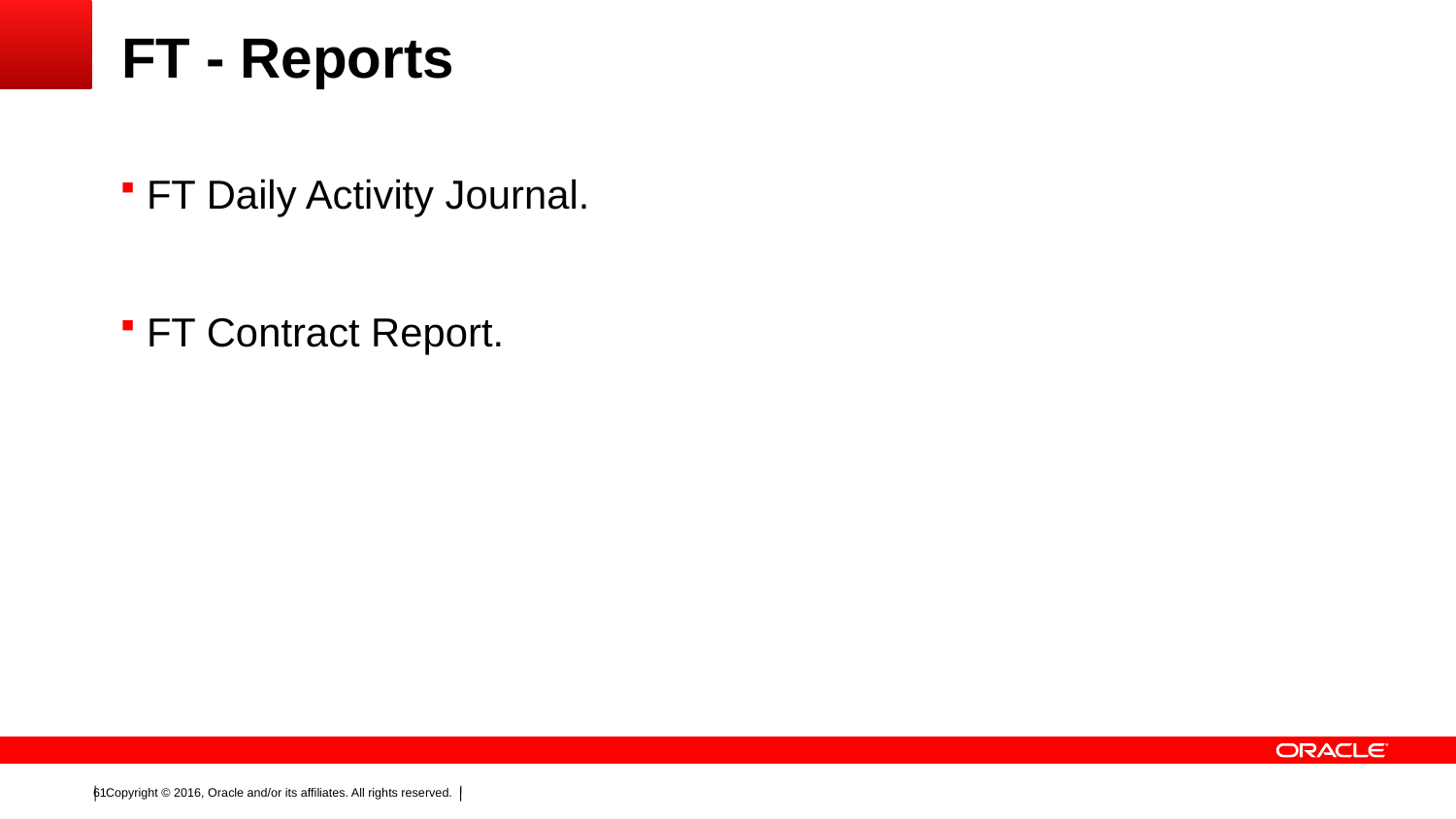

# FT - Reports

FT Daily Activity Journal.

FT Contract Report.